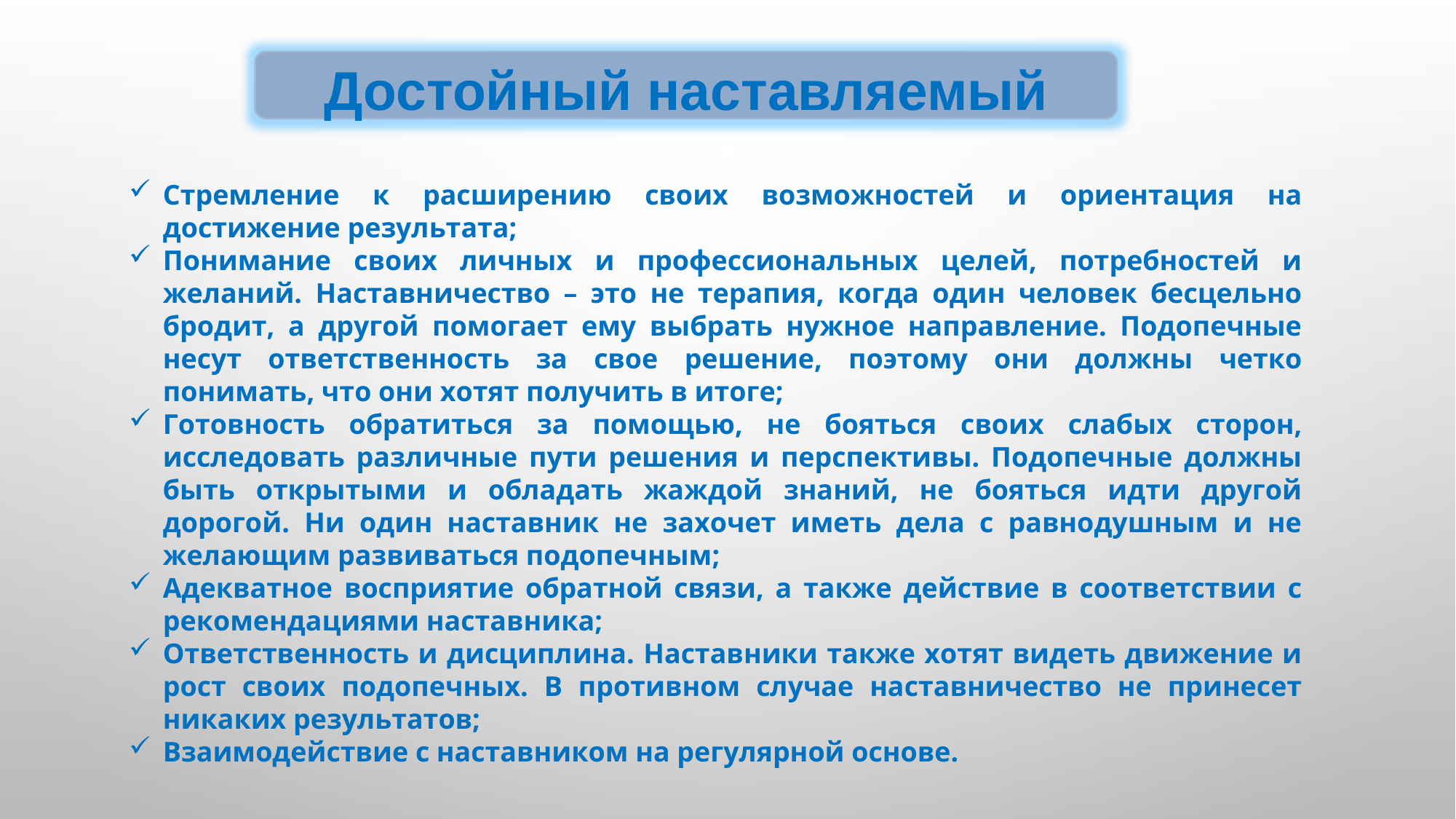

Достойный наставляемый
Стремление к расширению своих возможностей и ориентация на достижение результата;
Понимание своих личных и профессиональных целей, потребностей и желаний. Наставничество – это не терапия, когда один человек бесцельно бродит, а другой помогает ему выбрать нужное направление. Подопечные несут ответственность за свое решение, поэтому они должны четко понимать, что они хотят получить в итоге;
Готовность обратиться за помощью, не бояться своих слабых сторон, исследовать различные пути решения и перспективы. Подопечные должны быть открытыми и обладать жаждой знаний, не бояться идти другой дорогой. Ни один наставник не захочет иметь дела с равнодушным и не желающим развиваться подопечным;
Адекватное восприятие обратной связи, а также действие в соответствии с рекомендациями наставника;
Ответственность и дисциплина. Наставники также хотят видеть движение и рост своих подопечных. В противном случае наставничество не принесет никаких результатов;
Взаимодействие с наставником на регулярной основе.